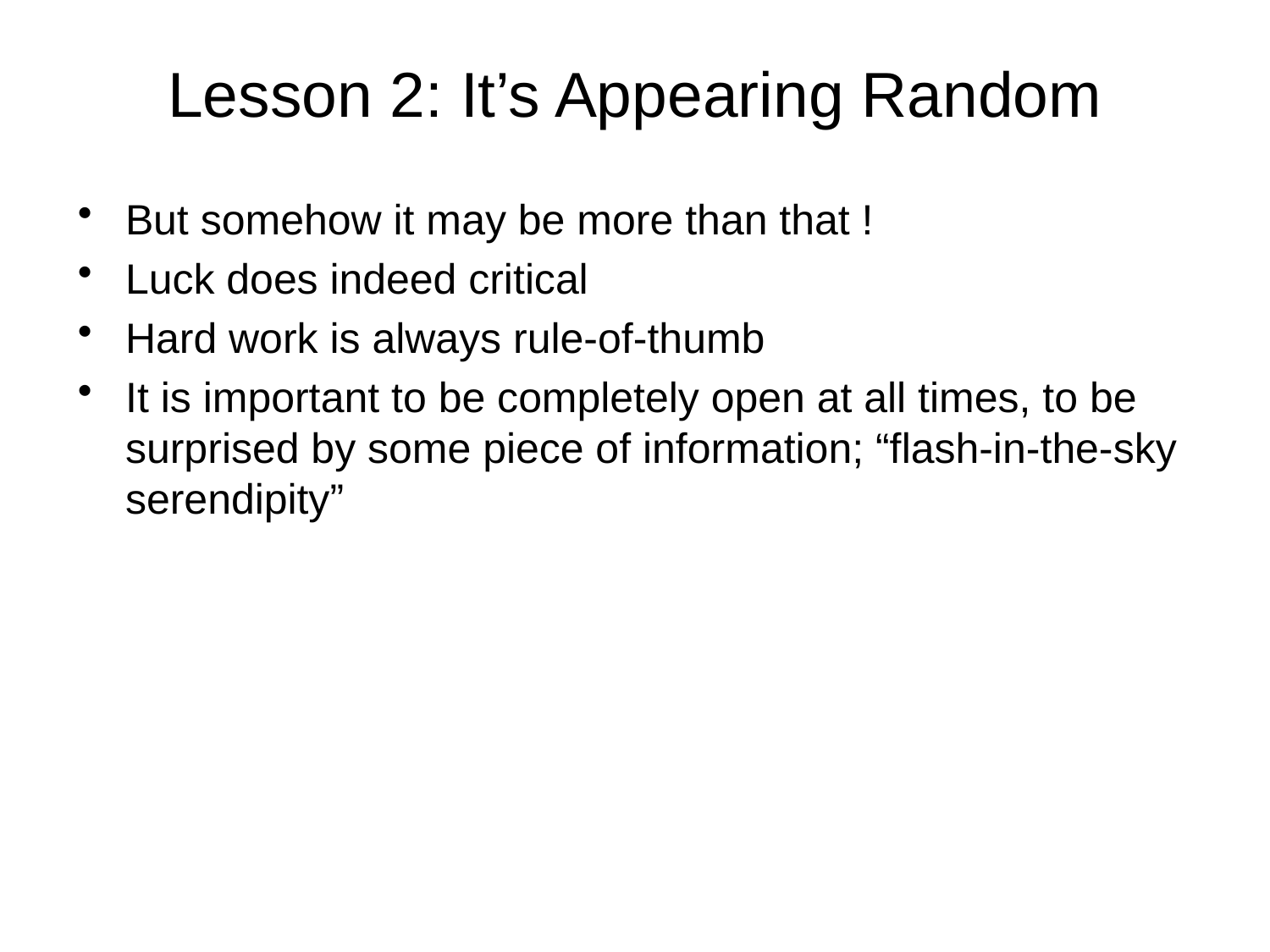

# Lesson 2: It’s Appearing Random
But somehow it may be more than that !
Luck does indeed critical
Hard work is always rule-of-thumb
It is important to be completely open at all times, to be surprised by some piece of information; “flash-in-the-sky serendipity”